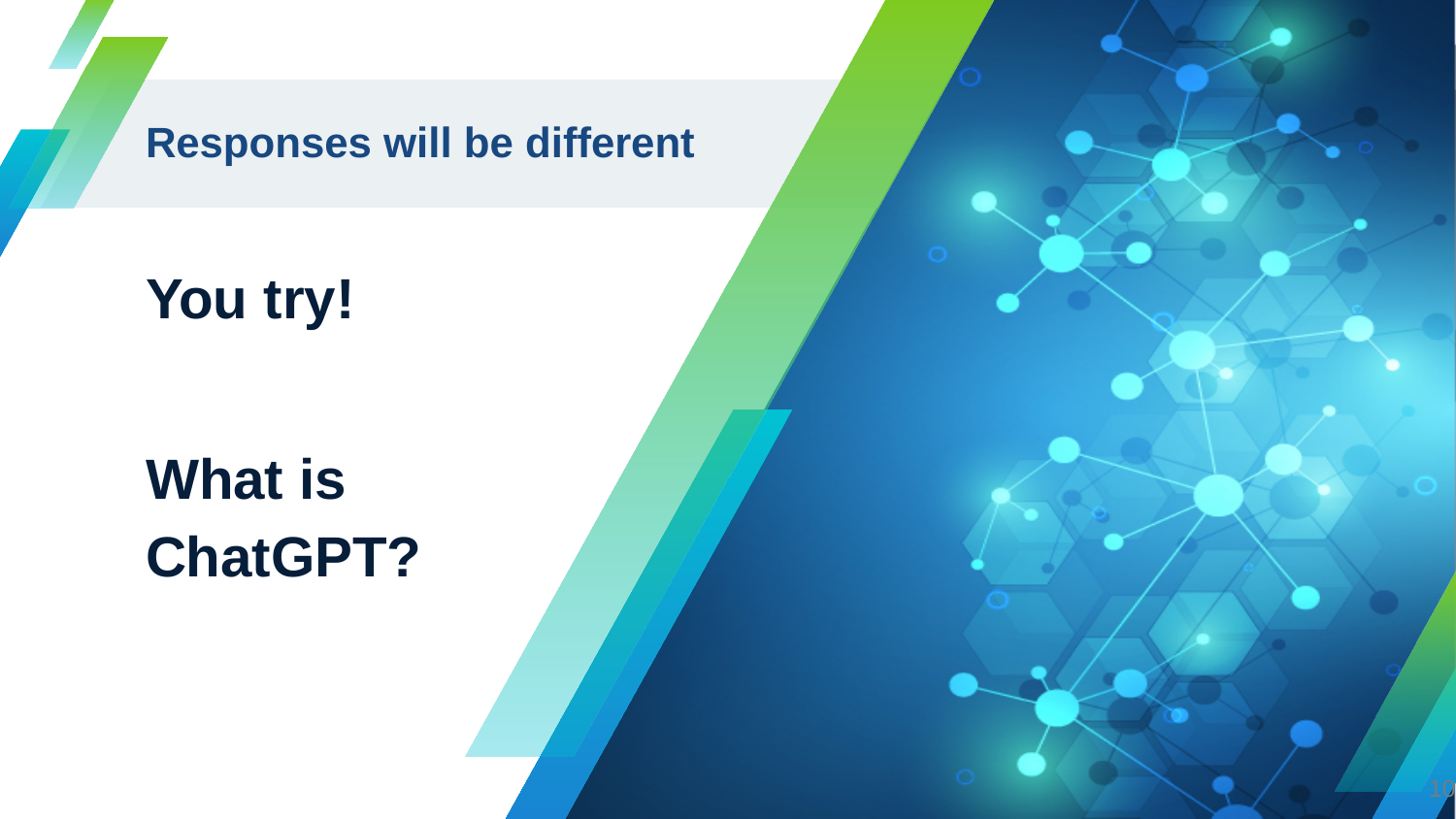

# Responses will be different
You try!

What is ChatGPT?
10